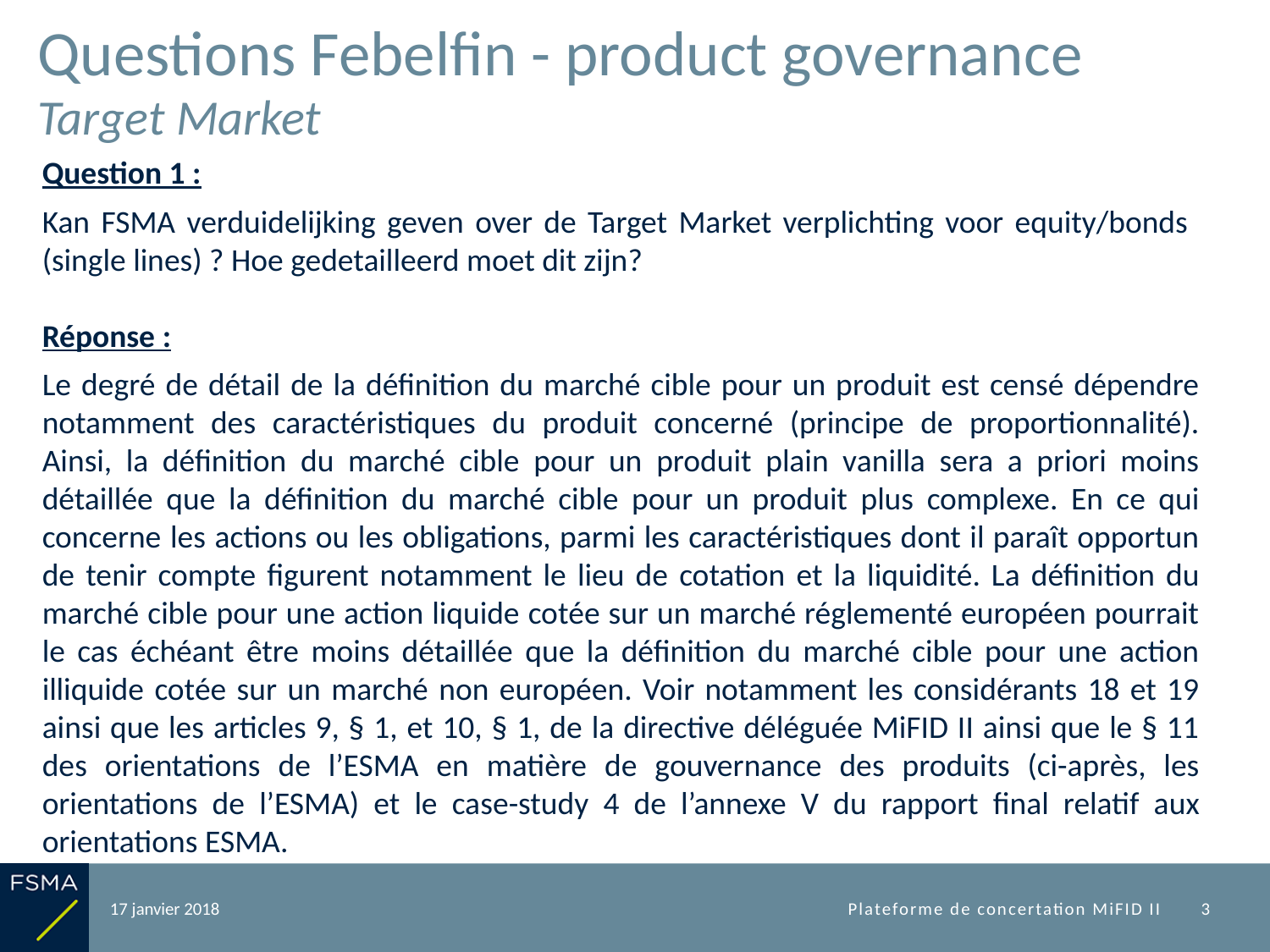

# Questions Febelfin - product governance Target Market
Question 1 :
Kan FSMA verduidelijking geven over de Target Market verplichting voor equity/bonds  (single lines) ? Hoe gedetailleerd moet dit zijn?

Réponse :
Le degré de détail de la définition du marché cible pour un produit est censé dépendre notamment des caractéristiques du produit concerné (principe de proportionnalité). Ainsi, la définition du marché cible pour un produit plain vanilla sera a priori moins détaillée que la définition du marché cible pour un produit plus complexe. En ce qui concerne les actions ou les obligations, parmi les caractéristiques dont il paraît opportun de tenir compte figurent notamment le lieu de cotation et la liquidité. La définition du marché cible pour une action liquide cotée sur un marché réglementé européen pourrait le cas échéant être moins détaillée que la définition du marché cible pour une action illiquide cotée sur un marché non européen. Voir notamment les considérants 18 et 19 ainsi que les articles 9, § 1, et 10, § 1, de la directive déléguée MiFID II ainsi que le § 11 des orientations de l’ESMA en matière de gouvernance des produits (ci-après, les orientations de l’ESMA) et le case-study 4 de l’annexe V du rapport final relatif aux orientations ESMA.
17 janvier 2018
Plateforme de concertation MiFID II
3